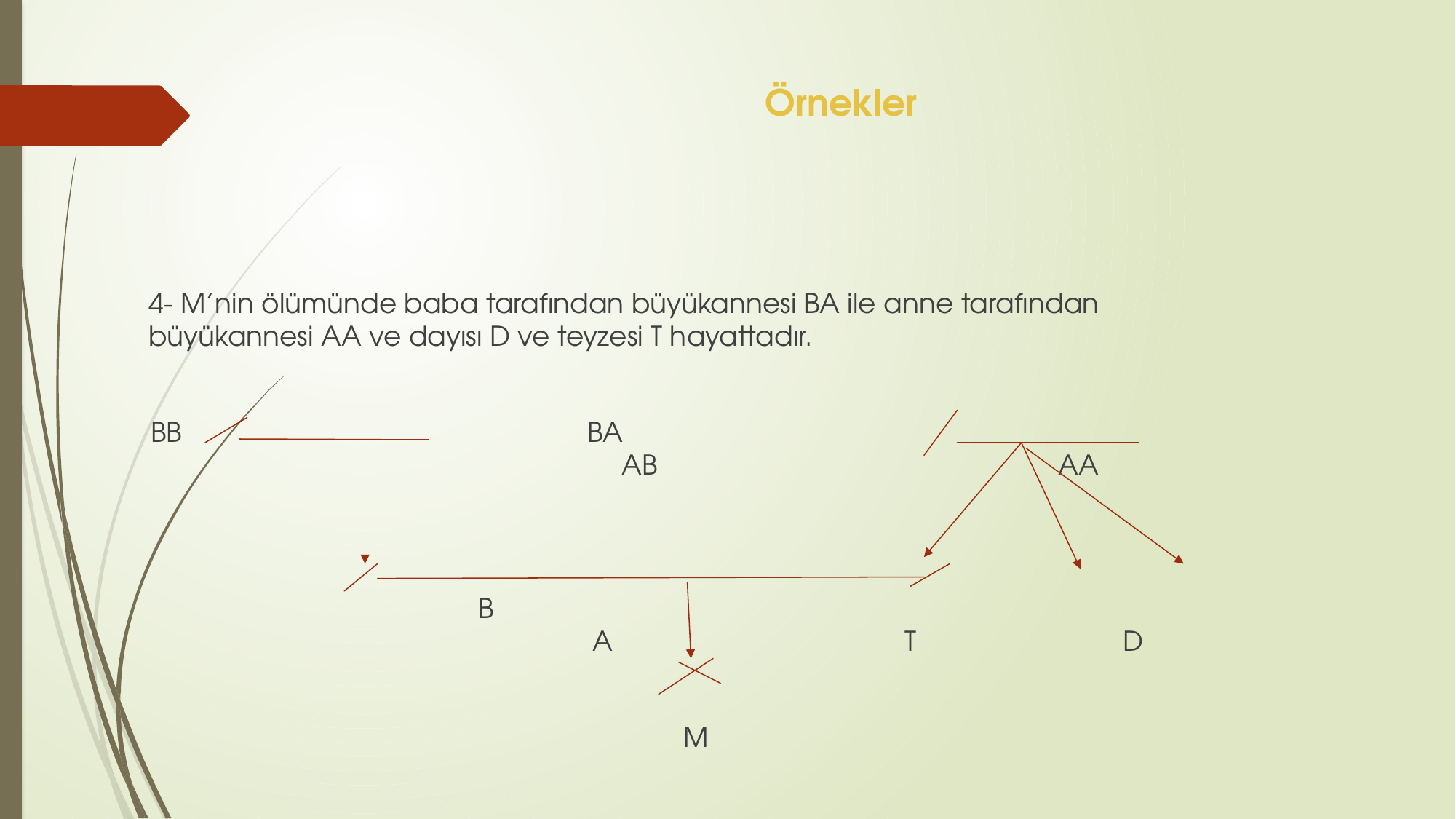

# Örnekler
4- M’nin ölümünde baba tarafından büyükannesi BA ile anne tarafından büyükannesi AA ve dayısı D ve teyzesi T hayattadır.

BB				BA									AB				AA

			B										  A			T		D

M